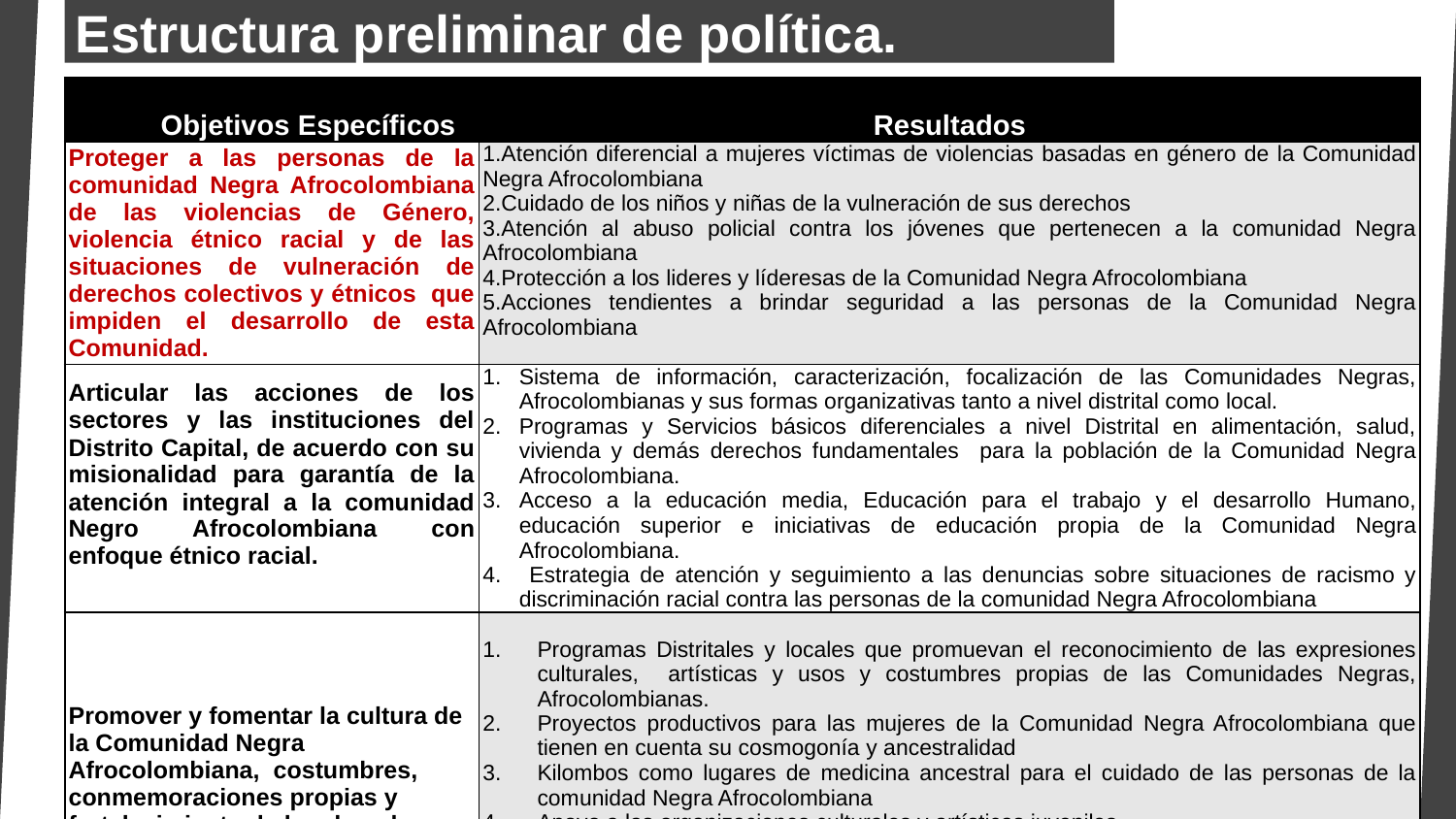

Estructura preliminar de política.
| Objetivos Específicos | Resultados |
| --- | --- |
| Proteger a las personas de la comunidad Negra Afrocolombiana de las violencias de Género, violencia étnico racial y de las situaciones de vulneración de derechos colectivos y étnicos que impiden el desarrollo de esta Comunidad. | Atención diferencial a mujeres víctimas de violencias basadas en género de la Comunidad Negra Afrocolombiana Cuidado de los niños y niñas de la vulneración de sus derechos Atención al abuso policial contra los jóvenes que pertenecen a la comunidad Negra Afrocolombiana Protección a los lideres y líderesas de la Comunidad Negra Afrocolombiana Acciones tendientes a brindar seguridad a las personas de la Comunidad Negra Afrocolombiana |
| Articular las acciones de los sectores y las instituciones del Distrito Capital, de acuerdo con su misionalidad para garantía de la atención integral a la comunidad Negro Afrocolombiana con enfoque étnico racial. | Sistema de información, caracterización, focalización de las Comunidades Negras, Afrocolombianas y sus formas organizativas tanto a nivel distrital como local.  Programas y Servicios básicos diferenciales a nivel Distrital en alimentación, salud, vivienda y demás derechos fundamentales para la población de la Comunidad Negra Afrocolombiana. Acceso a la educación media, Educación para el trabajo y el desarrollo Humano, educación superior e iniciativas de educación propia de la Comunidad Negra Afrocolombiana. Estrategia de atención y seguimiento a las denuncias sobre situaciones de racismo y discriminación racial contra las personas de la comunidad Negra Afrocolombiana |
| Promover y fomentar la cultura de la Comunidad Negra Afrocolombiana, costumbres, conmemoraciones propias y fortalecimiento de los derechos económicos y sociales | Programas Distritales y locales que promuevan el reconocimiento de las expresiones culturales, artísticas y usos y costumbres propias de las Comunidades Negras, Afrocolombianas. Proyectos productivos para las mujeres de la Comunidad Negra Afrocolombiana que tienen en cuenta su cosmogonía y ancestralidad Kilombos como lugares de medicina ancestral para el cuidado de las personas de la comunidad Negra Afrocolombiana Apoyo a las organizaciones culturales y artísticas juveniles Comunidad Negra Afrocolombiana vinculada a la oferta de empleabilidad del Distrito Capital Iniciativas y emprendimientos productivos fortalecidas desde la formalización, producción, financiación y/o comercialización Espacios físicos en las 20 localidades y el fortalecimiento Casa Cultural para la Unidad Afrocolombiana que propicien la participación de la Comunidad Negra Afrocolombiana |